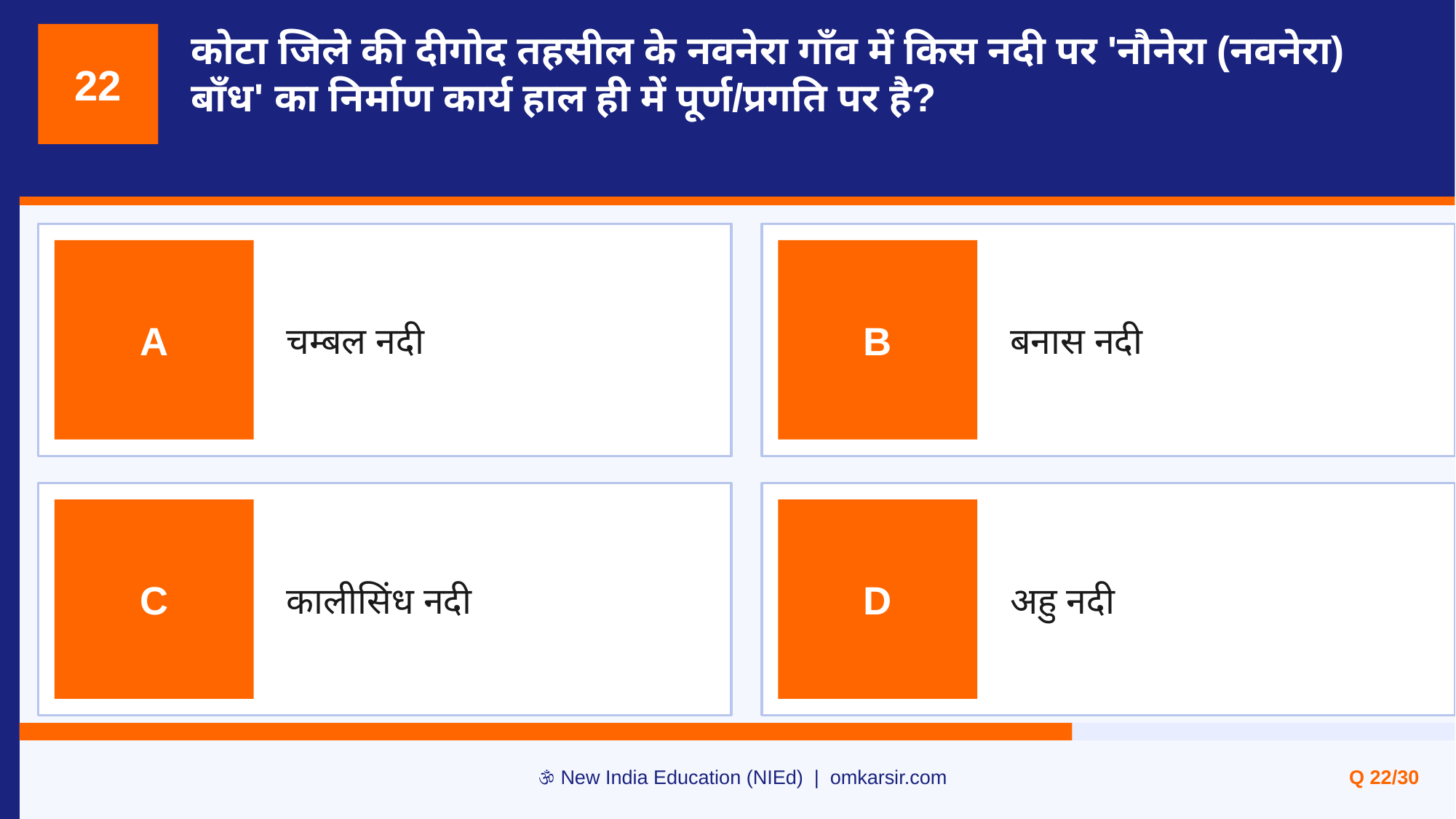

कोटा जिले की दीगोद तहसील के नवनेरा गाँव में किस नदी पर 'नौनेरा (नवनेरा) बाँध' का निर्माण कार्य हाल ही में पूर्ण/प्रगति पर है?
22

चम्बल नदी
बनास नदी
A
B

कालीसिंध नदी
अहु नदी
C
D

🕉️ New India Education (NIEd)  |  omkarsir.com
Q 22/30